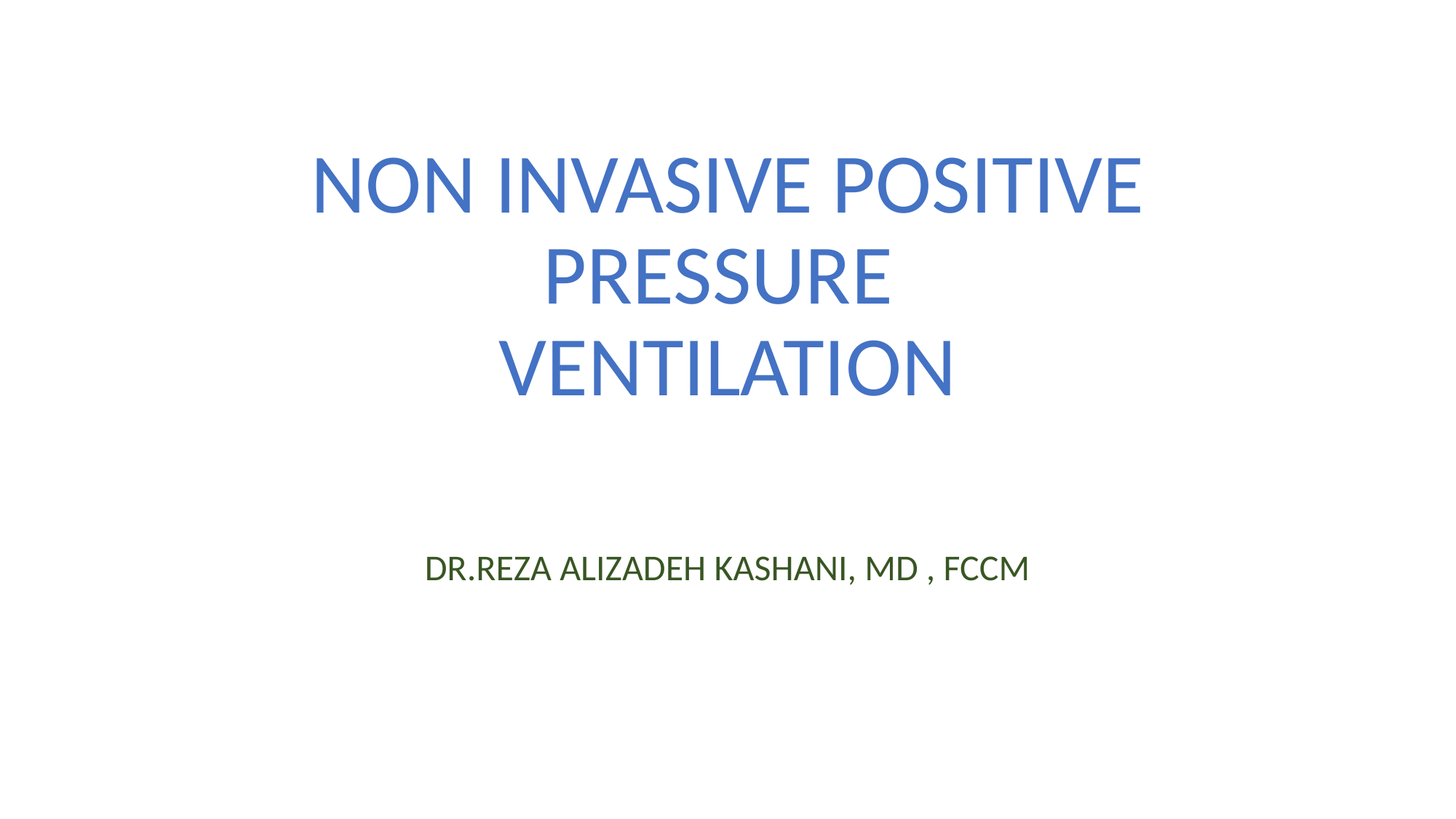

# NON INVASIVE POSITIVE PRESSURE VENTILATION

DR.REZA ALIZADEH KASHANI, MD , FCCM